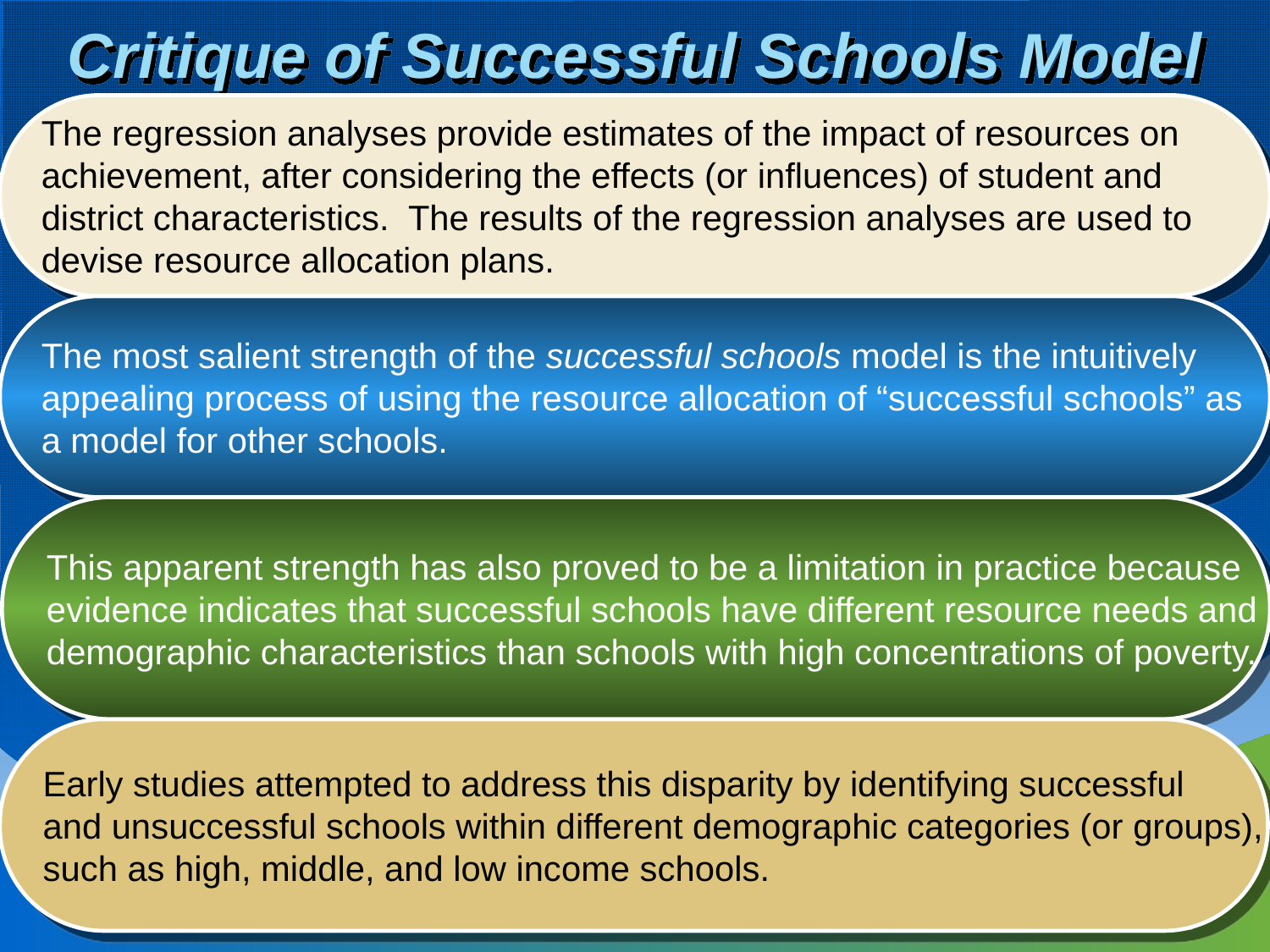

# Critique of Successful Schools Model
The regression analyses provide estimates of the impact of resources on
achievement, after considering the effects (or influences) of student and
district characteristics.  The results of the regression analyses are used to
devise resource allocation plans.
The most salient strength of the successful schools model is the intuitively
appealing process of using the resource allocation of “successful schools” as
a model for other schools.

This apparent strength has also proved to be a limitation in practice because
evidence indicates that successful schools have different resource needs and
demographic characteristics than schools with high concentrations of poverty.

Early studies attempted to address this disparity by identifying successful
and unsuccessful schools within different demographic categories (or groups),
such as high, middle, and low income schools.

11